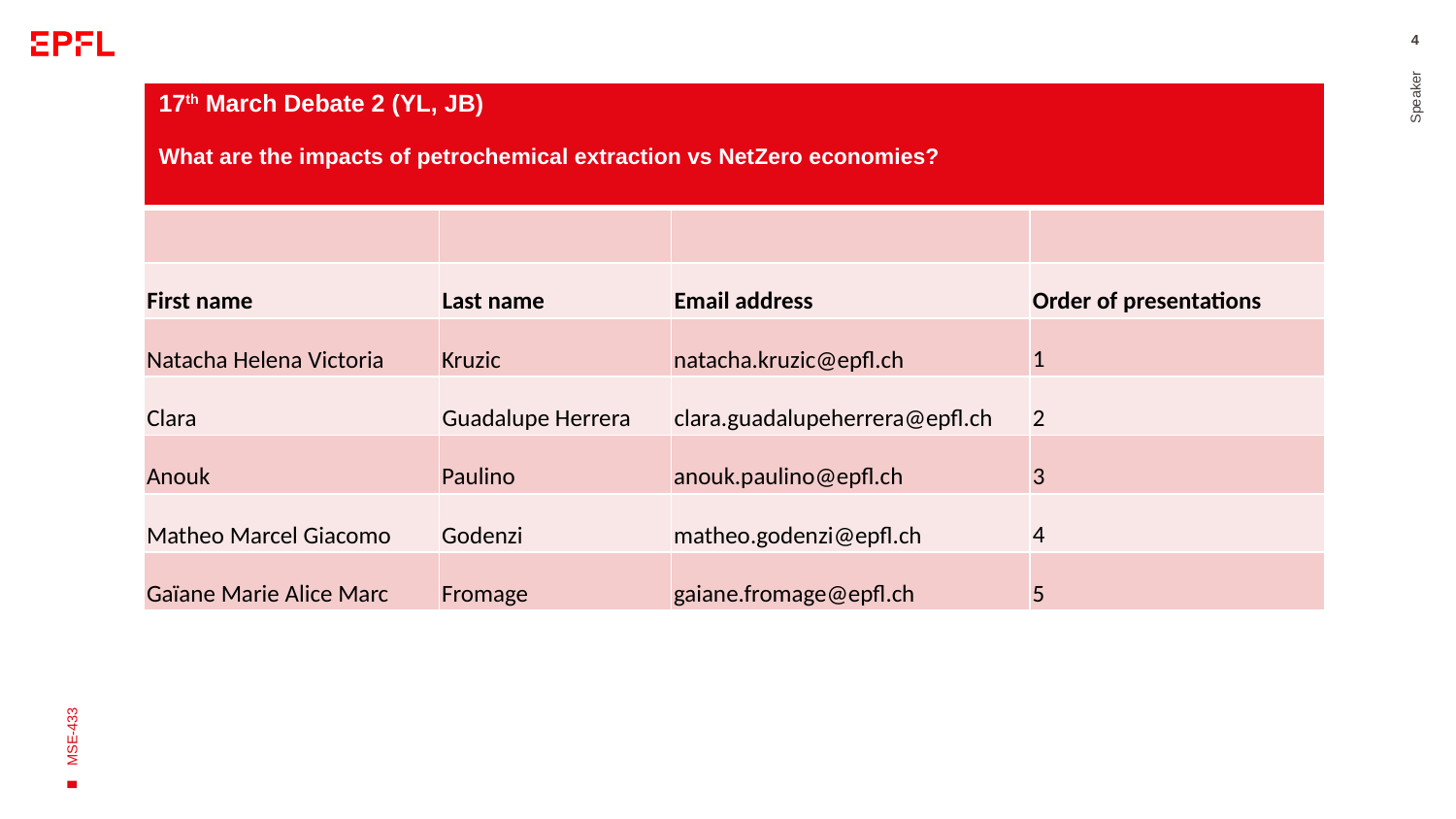

4
| 17th March Debate 2 (YL, JB) What are the impacts of petrochemical extraction vs NetZero economies? |  |  |  |
| --- | --- | --- | --- |
|  |  |  |  |
| First name | Last name | Email address | Order of presentations |
| Natacha Helena Victoria | Kruzic | natacha.kruzic@epfl.ch | 1 |
| Clara | Guadalupe Herrera | clara.guadalupeherrera@epfl.ch | 2 |
| Anouk | Paulino | anouk.paulino@epfl.ch | 3 |
| Matheo Marcel Giacomo | Godenzi | matheo.godenzi@epfl.ch | 4 |
| Gaïane Marie Alice Marc | Fromage | gaiane.fromage@epfl.ch | 5 |
Speaker
MSE-433